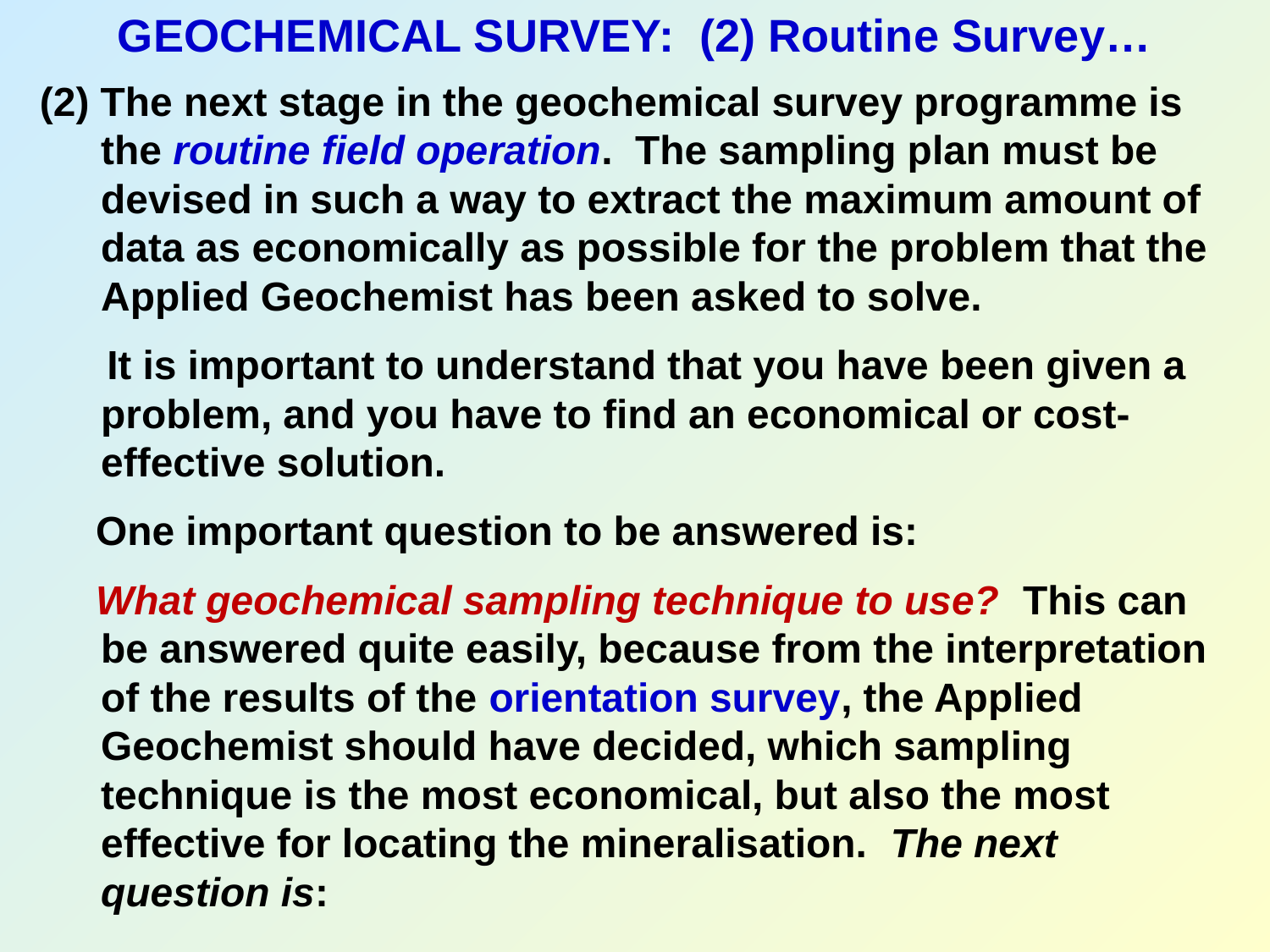

GEOCHEMICAL SURVEY:  (2) Routine Survey…
(2) The next stage in the geochemical survey programme is the routine field operation.  The sampling plan must be devised in such a way to extract the maximum amount of data as economically as possible for the problem that the Applied Geochemist has been asked to solve.
      It is important to understand that you have been given a problem, and you have to find an economical or cost-effective solution.
     One important question to be answered is:
     What geochemical sampling technique to use?  This can be answered quite easily, because from the interpretation of the results of the orientation survey, the Applied Geochemist should have decided, which sampling technique is the most economical, but also the most effective for locating the mineralisation.  The next question is: